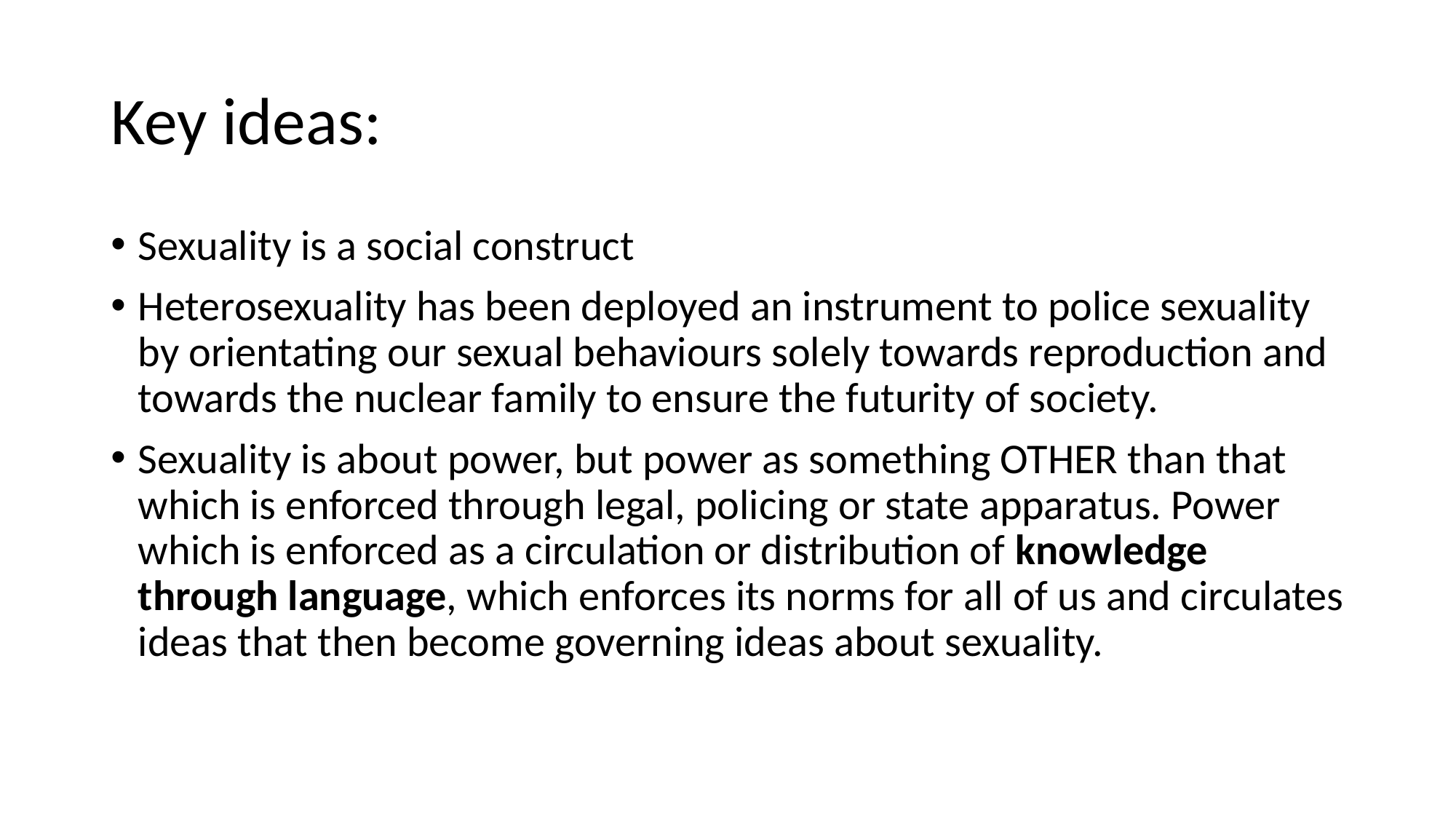

# Key ideas:
Sexuality is a social construct
Heterosexuality has been deployed an instrument to police sexuality by orientating our sexual behaviours solely towards reproduction and towards the nuclear family to ensure the futurity of society.
Sexuality is about power, but power as something OTHER than that which is enforced through legal, policing or state apparatus. Power which is enforced as a circulation or distribution of knowledge through language, which enforces its norms for all of us and circulates ideas that then become governing ideas about sexuality.